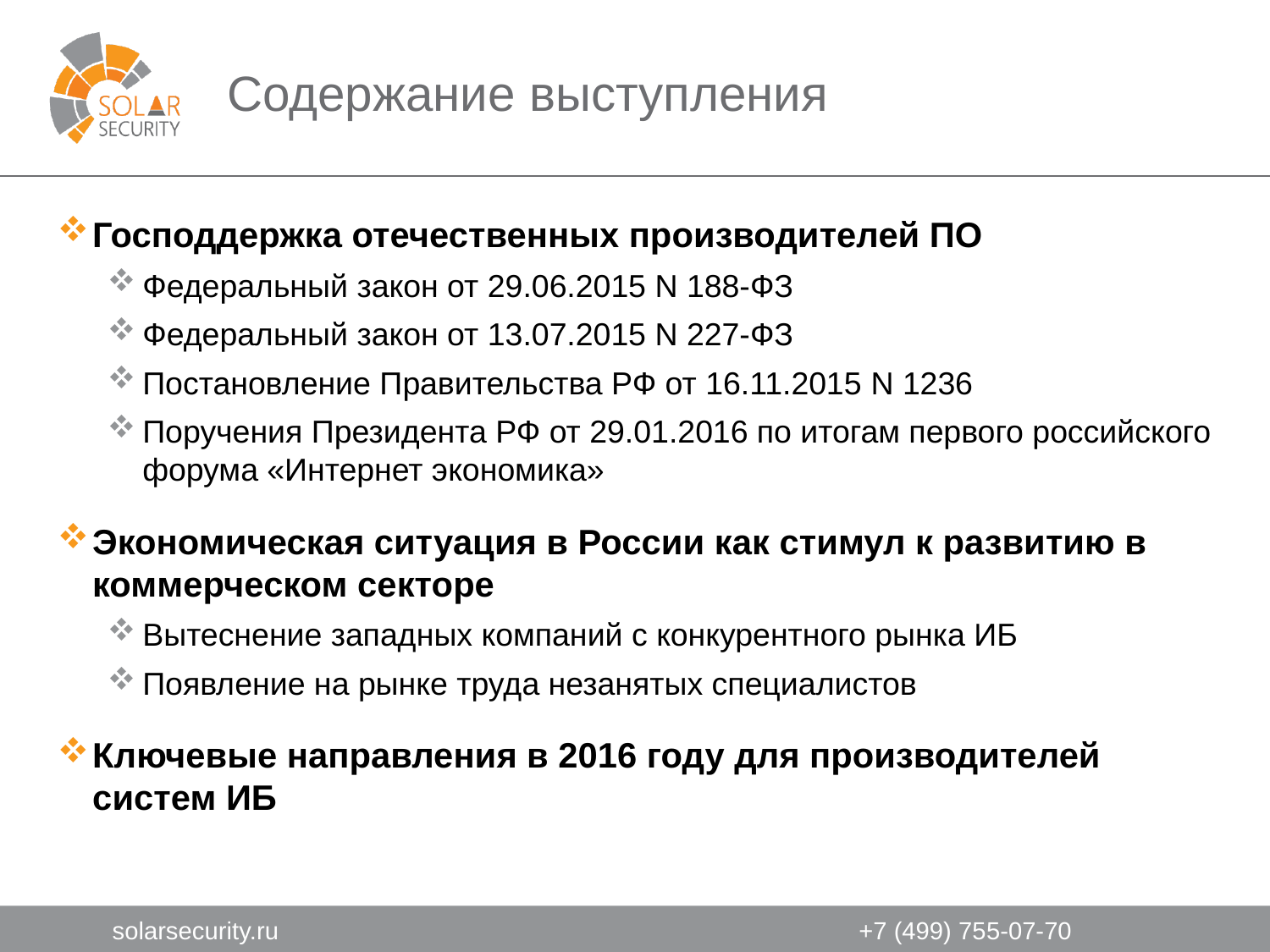

# Содержание выступления
Господдержка отечественных производителей ПО
Федеральный закон от 29.06.2015 N 188-ФЗ
Федеральный закон от 13.07.2015 N 227-ФЗ
Постановление Правительства РФ от 16.11.2015 N 1236
Поручения Президента РФ от 29.01.2016 по итогам первого российского форума «Интернет экономика»
Экономическая ситуация в России как стимул к развитию в коммерческом секторе
Вытеснение западных компаний с конкурентного рынка ИБ
Появление на рынке труда незанятых специалистов
Ключевые направления в 2016 году для производителей систем ИБ